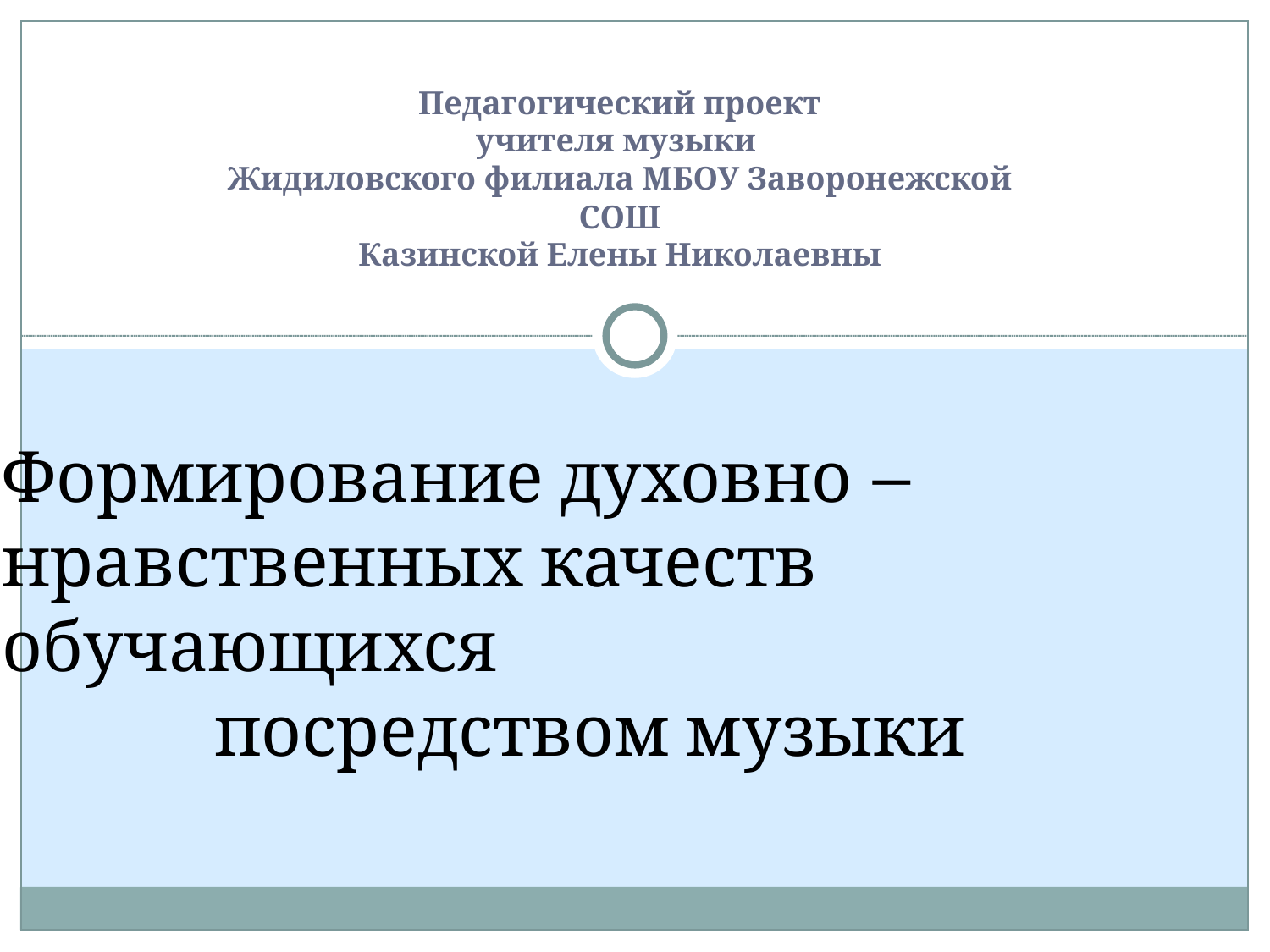

Педагогический проект
учителя музыки
Жидиловского филиала МБОУ Заворонежской СОШ
Казинской Елены Николаевны
Формирование духовно –нравственных качеств обучающихся
посредством музыки